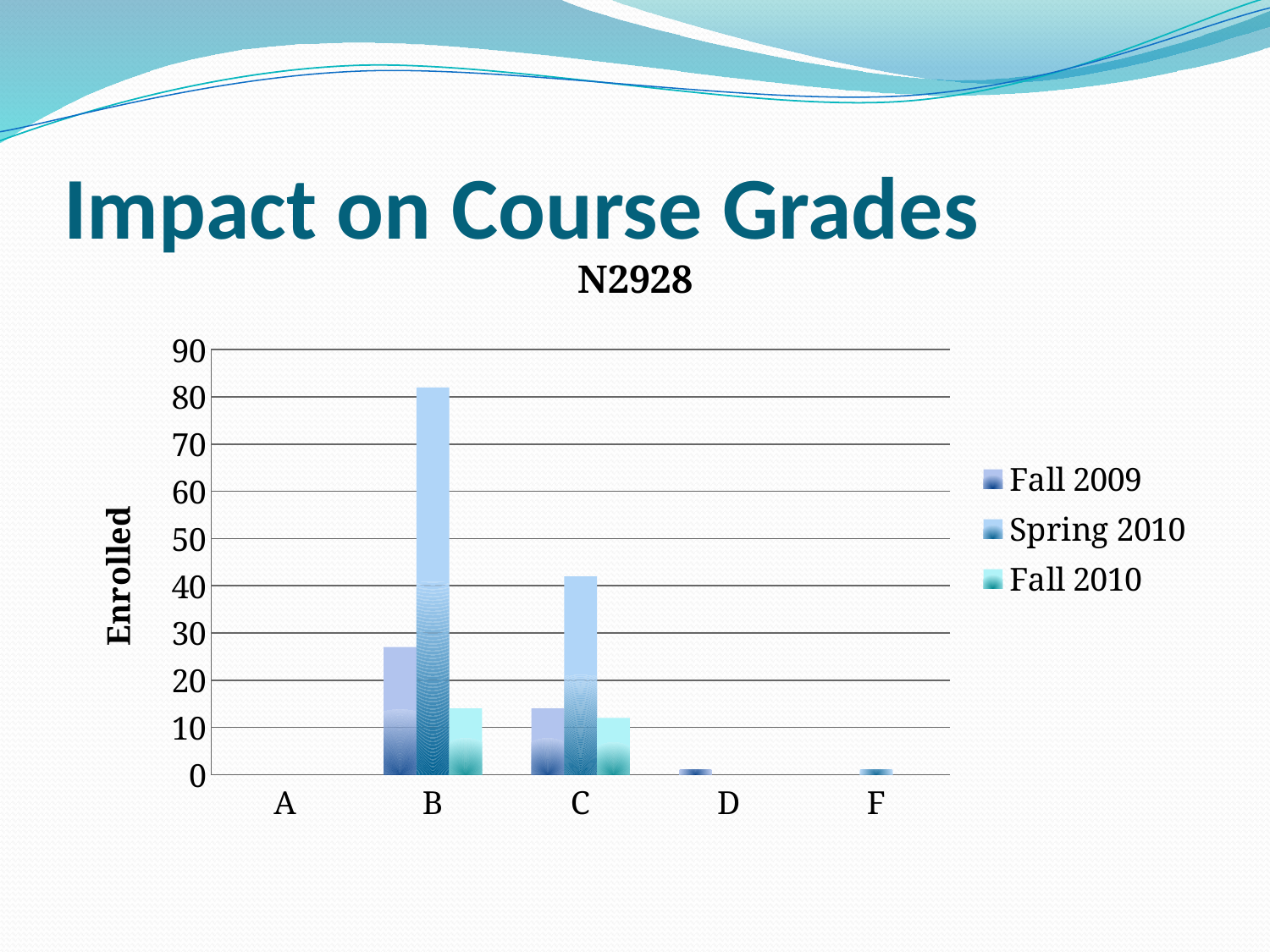

# Impact on Course Grades

### Chart: N2928

| Category |  |  |  |
|---|---|---|---|
| A | 0.0 | 0.0 | 0.0 |
| B | 27.0 | 82.0 | 14.0 |
| C | 14.0 | 42.0 | 12.0 |
| D | 1.0 | 0.0 | 0.0 |
| F | 0.0 | 1.0 | 0.0 |